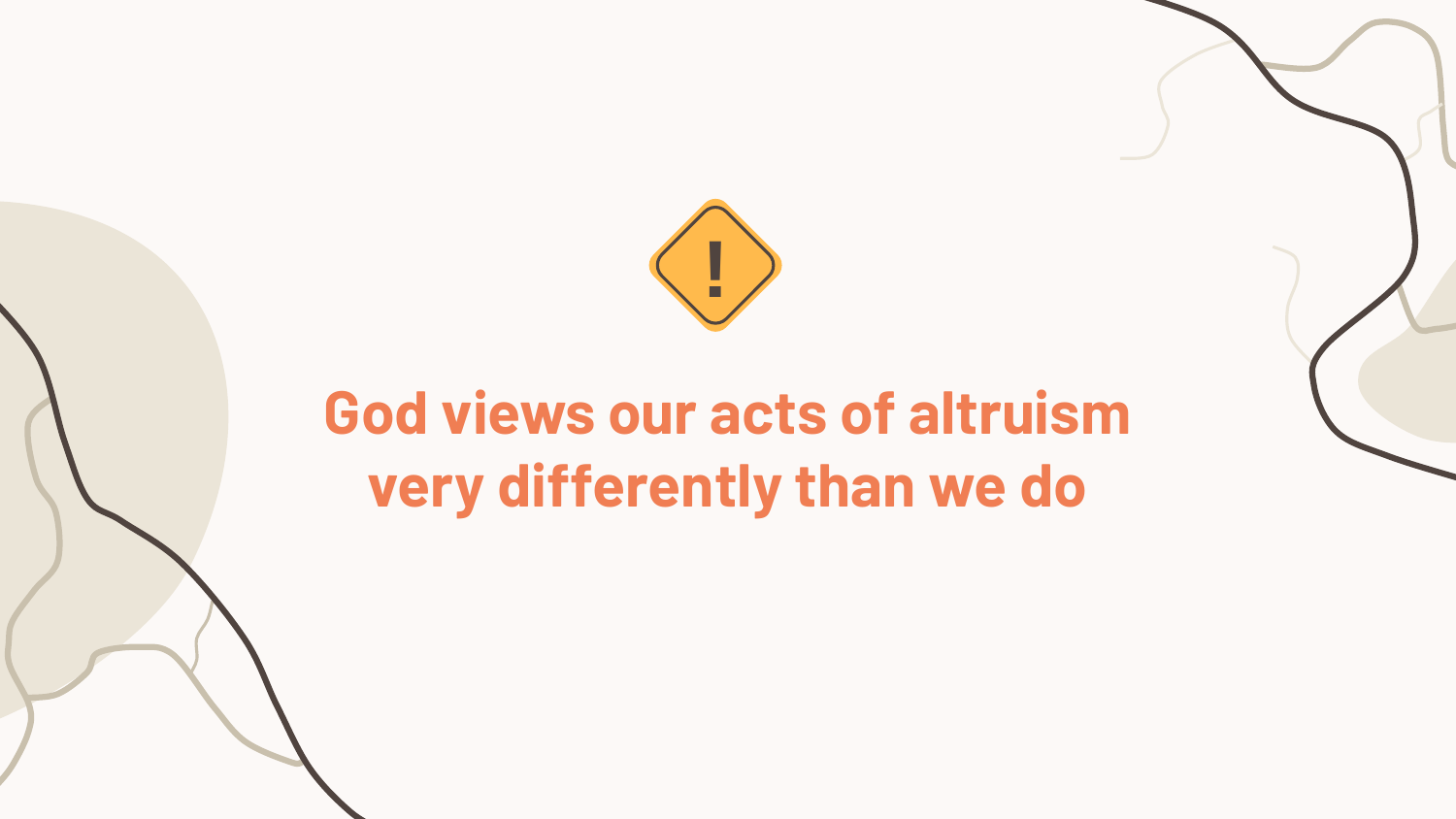

!
God views our acts of altruism very differently than we do